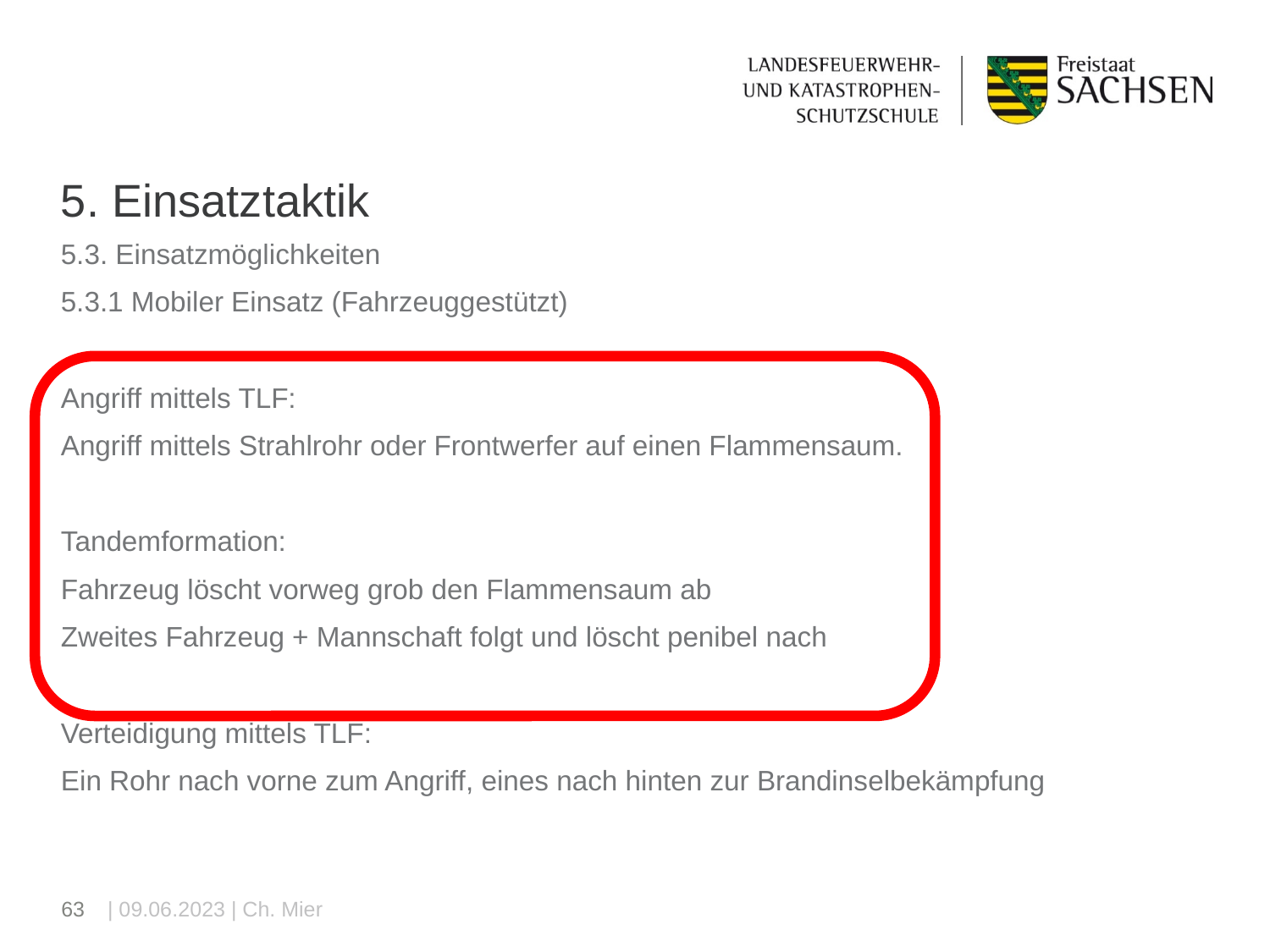

# 5. Einsatztaktik
5.3. Einsatzmöglichkeiten
5.3.1 Mobiler Einsatz (Fahrzeuggestützt)

Angriff mittels TLF:
Angriff mittels Strahlrohr oder Frontwerfer auf einen Flammensaum.

Tandemformation:
Fahrzeug löscht vorweg grob den Flammensaum ab
Zweites Fahrzeug + Mannschaft folgt und löscht penibel nach

Verteidigung mittels TLF:
Ein Rohr nach vorne zum Angriff, eines nach hinten zur Brandinselbekämpfung

63
| 09.06.2023 | Ch. Mier